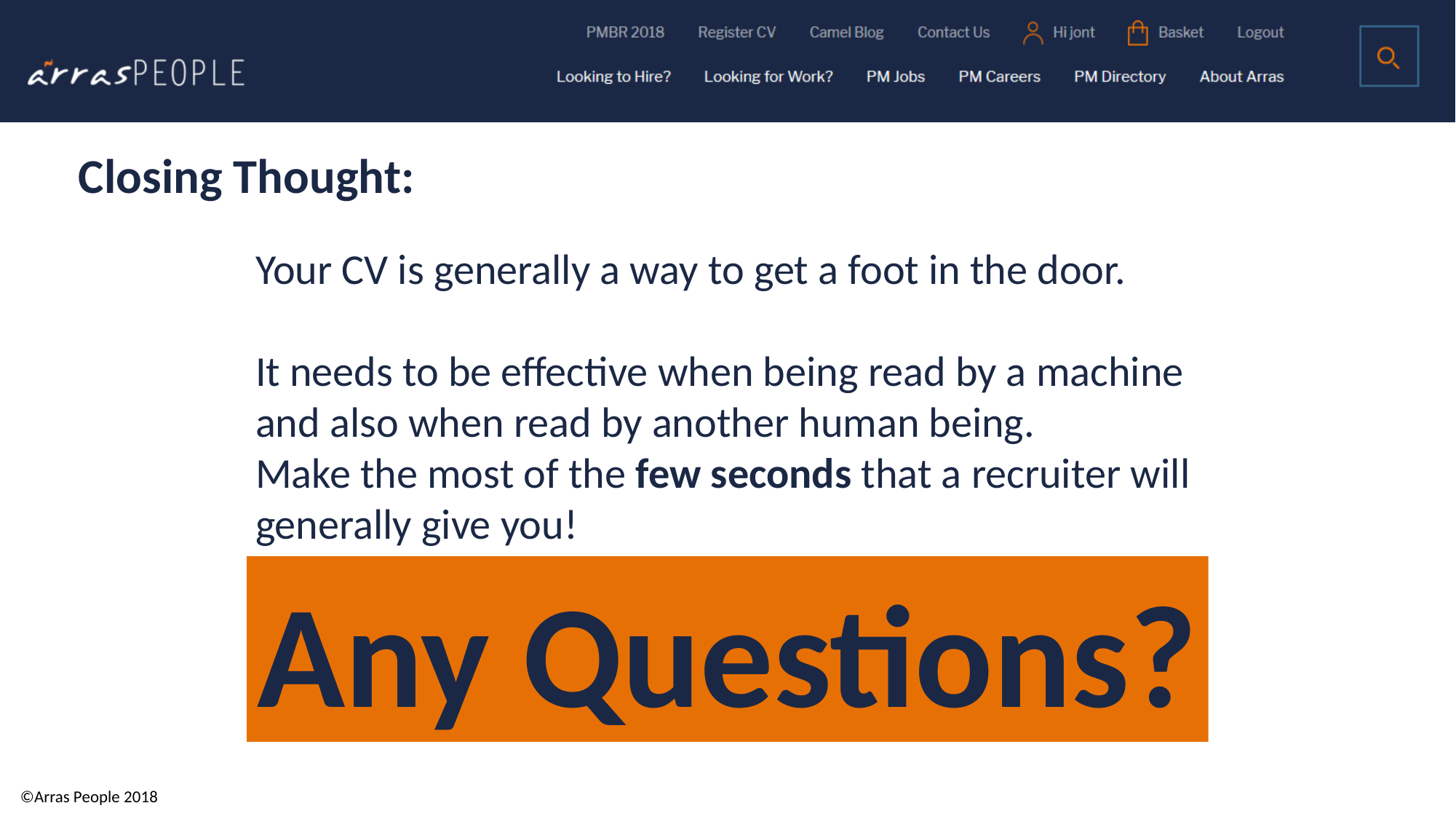

Closing Thought:
Your CV is generally a way to get a foot in the door.

It needs to be effective when being read by a machine
and also when read by another human being.
Make the most of the few seconds that a recruiter will
generally give you!
Any Questions?